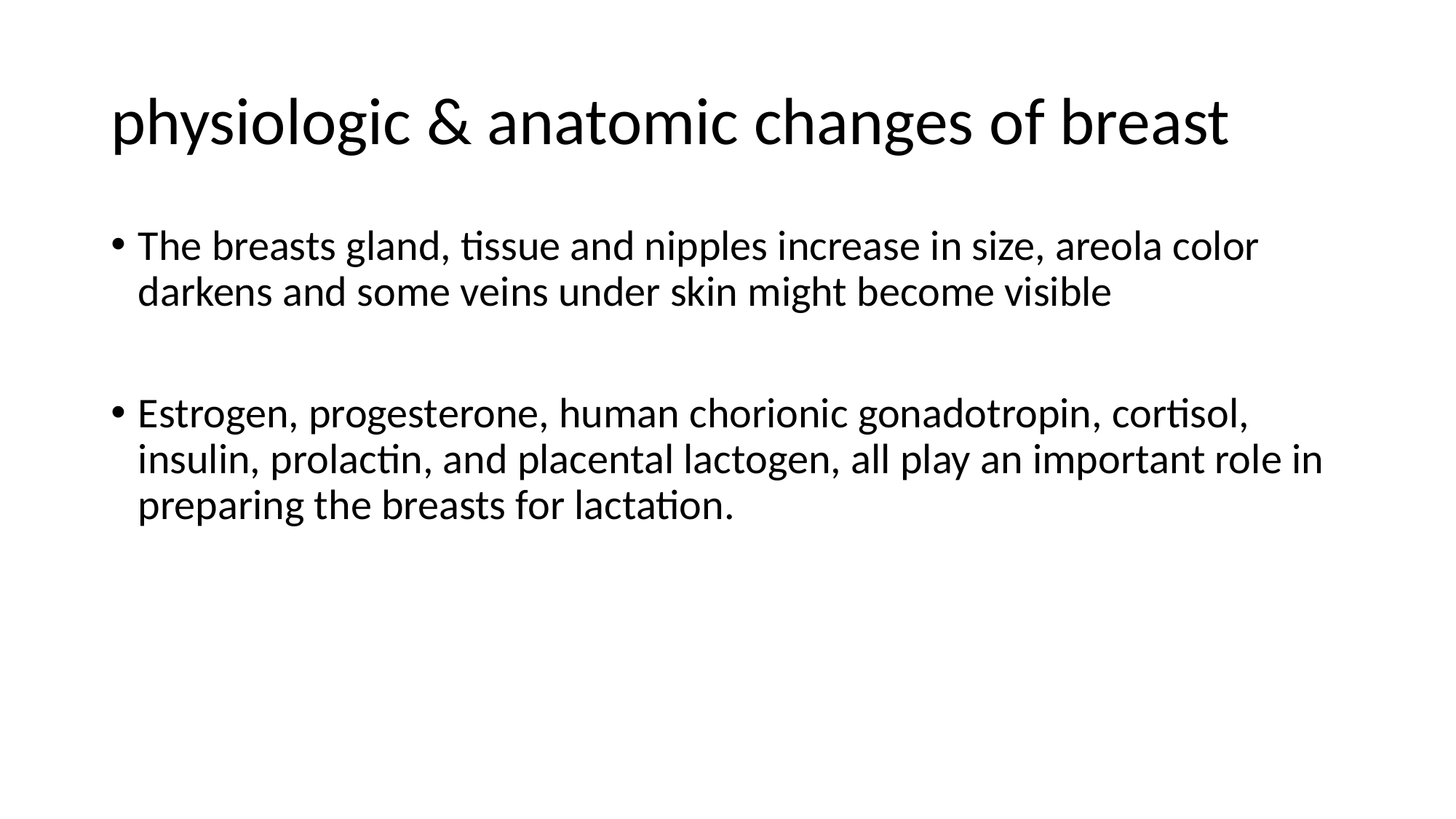

# physiologic & anatomic changes of breast
The breasts gland, tissue and nipples increase in size, areola color darkens and some veins under skin might become visible

Estrogen, progesterone, human chorionic gonadotropin, cortisol, insulin, prolactin, and placental lactogen, all play an important role in preparing the breasts for lactation.